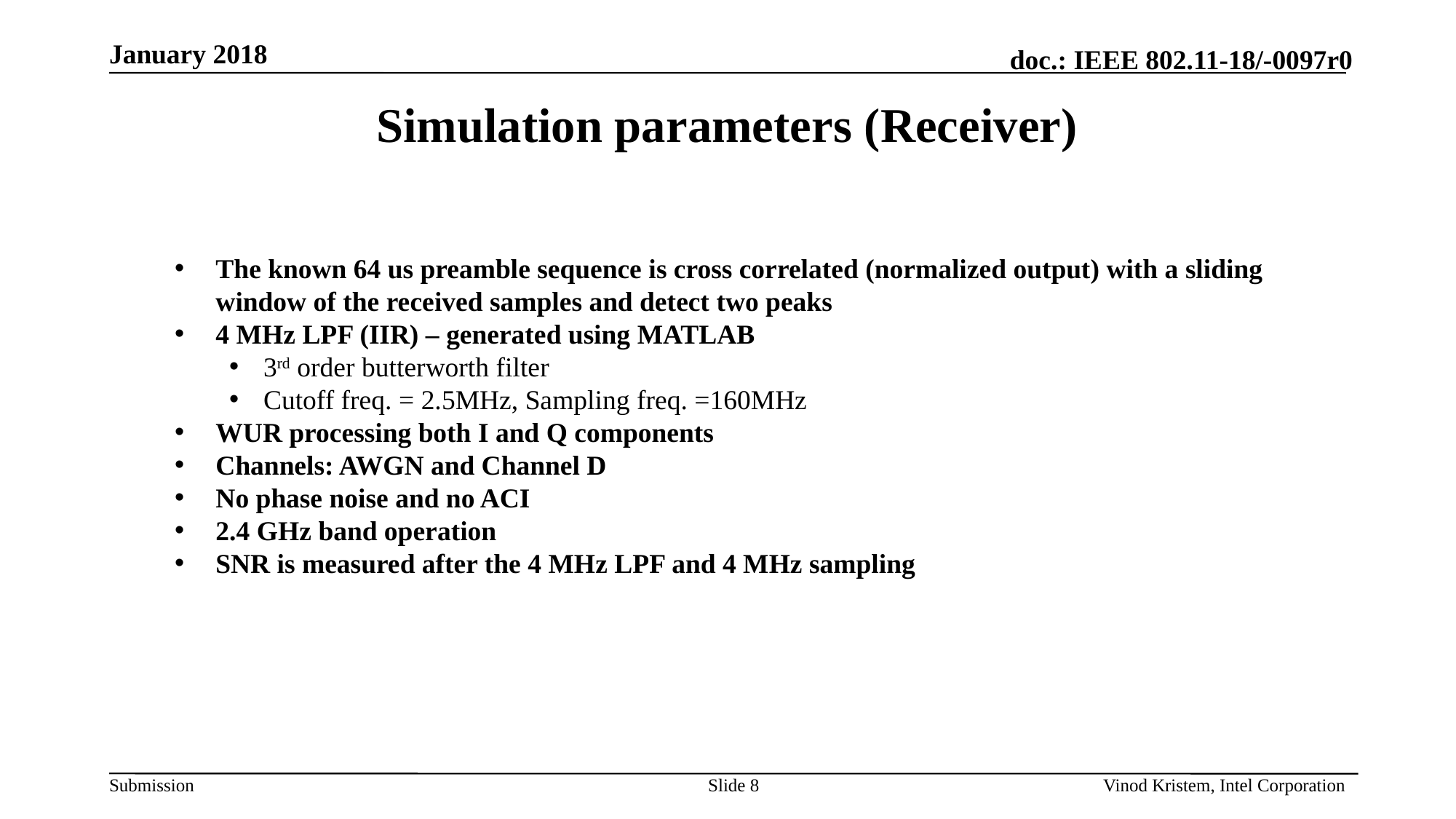

January 2018
# Simulation parameters (Receiver)
The known 64 us preamble sequence is cross correlated (normalized output) with a sliding window of the received samples and detect two peaks
4 MHz LPF (IIR) – generated using MATLAB
3rd order butterworth filter
Cutoff freq. = 2.5MHz, Sampling freq. =160MHz
WUR processing both I and Q components
Channels: AWGN and Channel D
No phase noise and no ACI
2.4 GHz band operation
SNR is measured after the 4 MHz LPF and 4 MHz sampling

Slide 8
Vinod Kristem, Intel Corporation